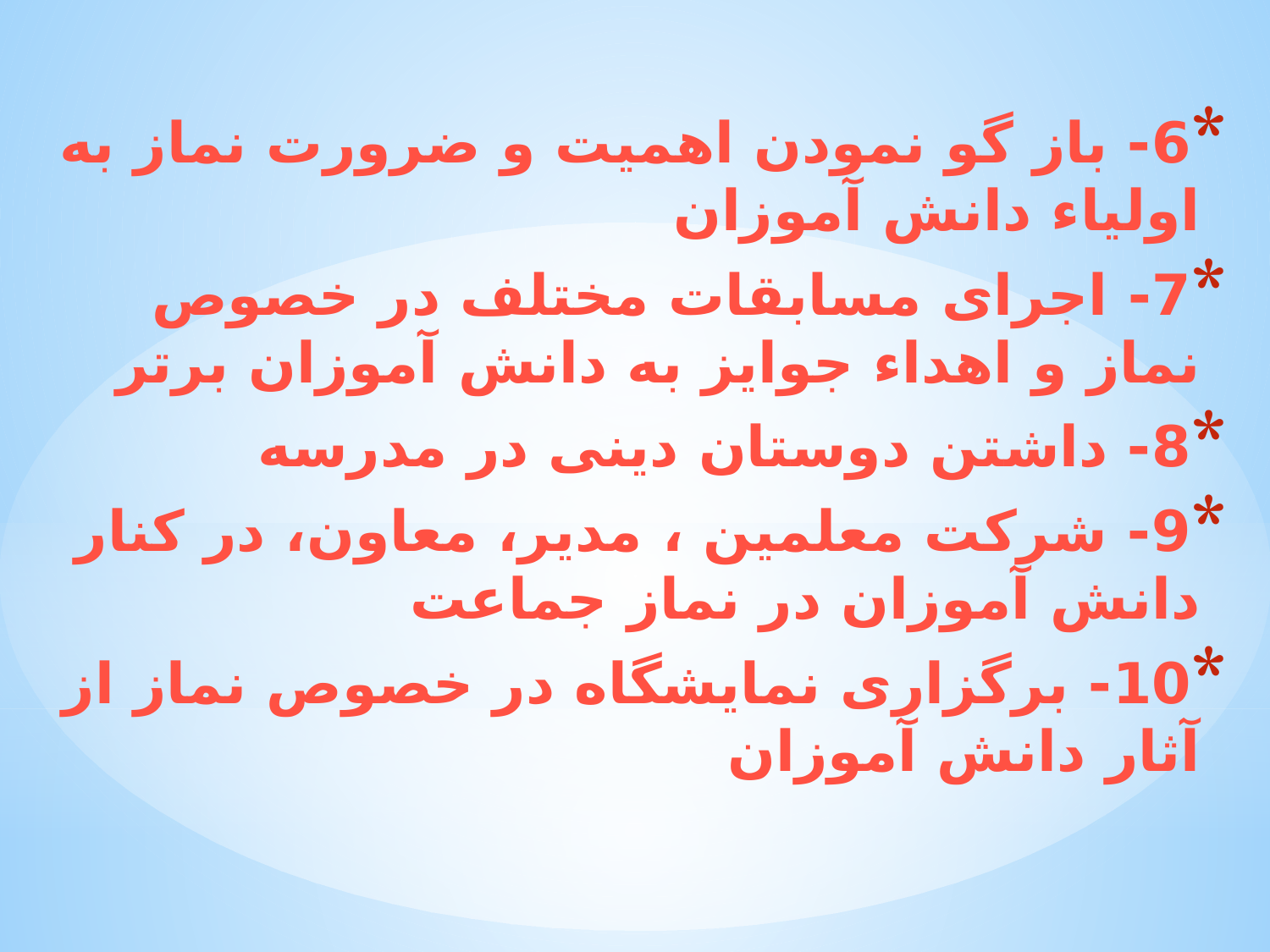

6- باز گو نمودن اهمیت و ضرورت نماز به اولیاء دانش آموزان
7- اجرای مسابقات مختلف در خصوص نماز و اهداء جوایز به دانش آموزان برتر
8- داشتن دوستان دینی در مدرسه
9- شركت معلمین ، مدیر، معاون، در كنار دانش آموزان در نماز جماعت
10- برگزاری نمایشگاه در خصوص نماز از آثار دانش آموزان